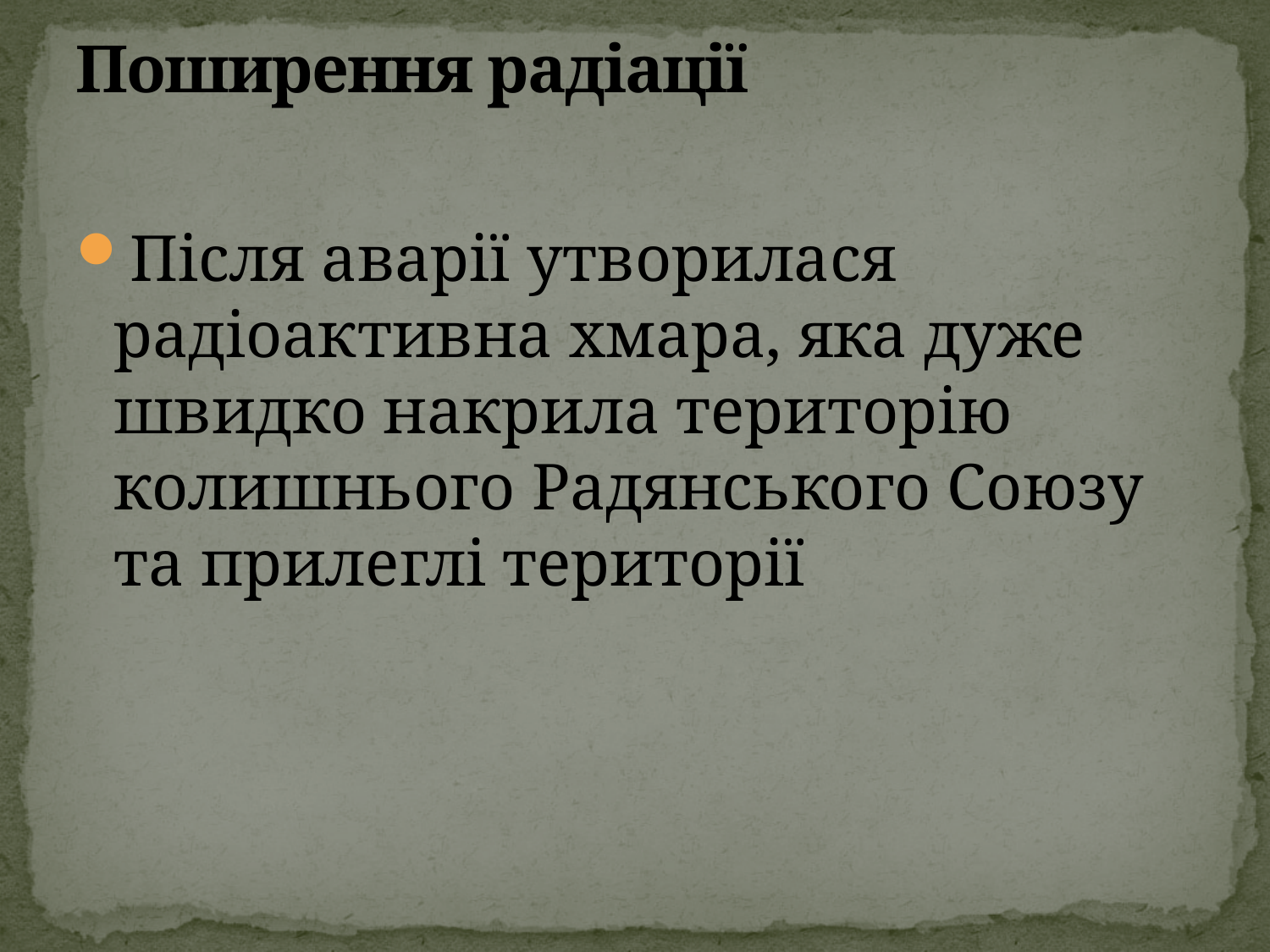

# Поширення радіації
Після аварії утворилася радіоактивна хмара, яка дуже швидко накрила територію колишнього Радянського Союзу та прилеглі території